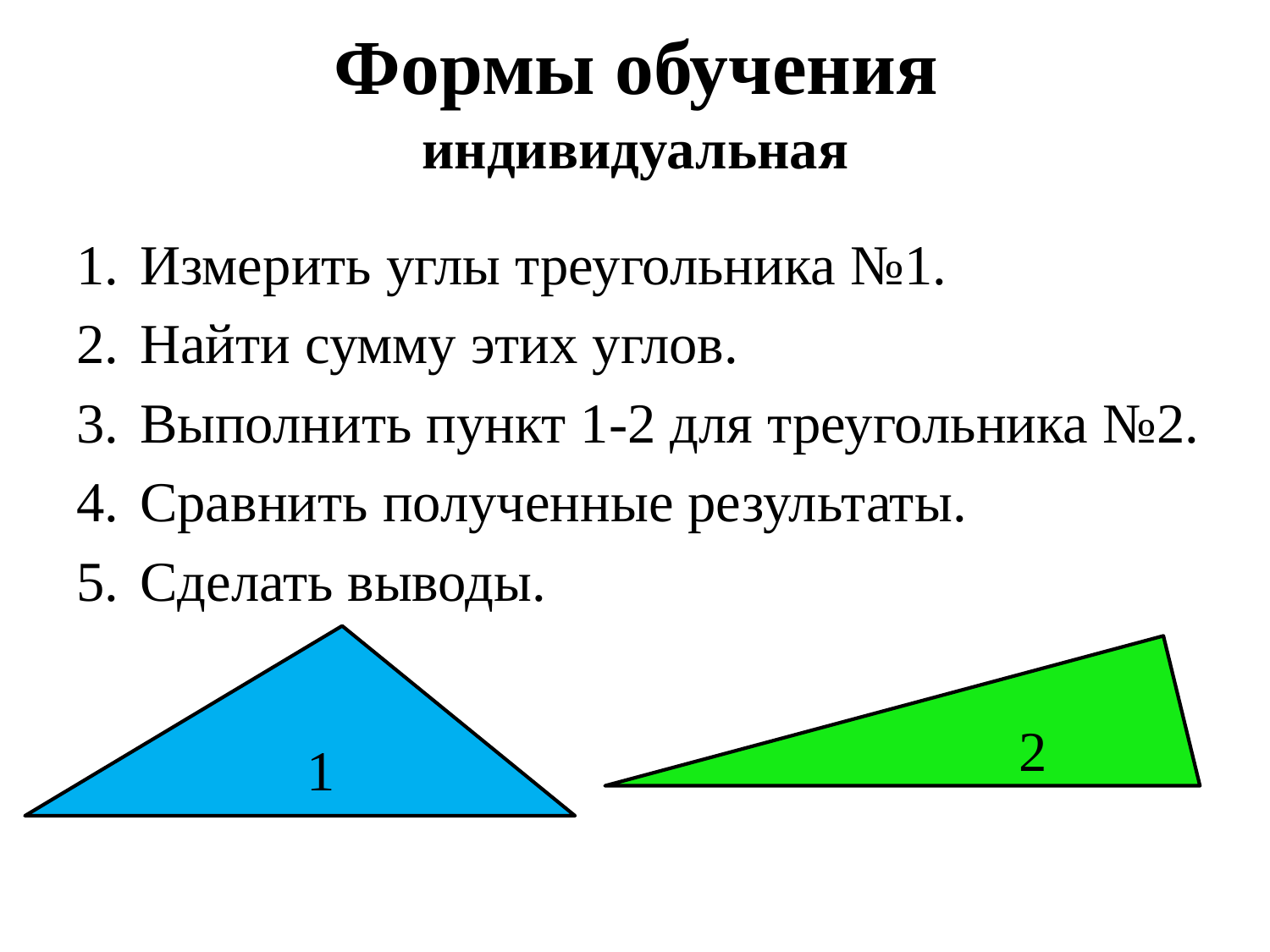

# Формы обучения
индивидуальная
Измерить углы треугольника №1.
Найти сумму этих углов.
Выполнить пункт 1-2 для треугольника №2.
Сравнить полученные результаты.
Сделать выводы.

1
2